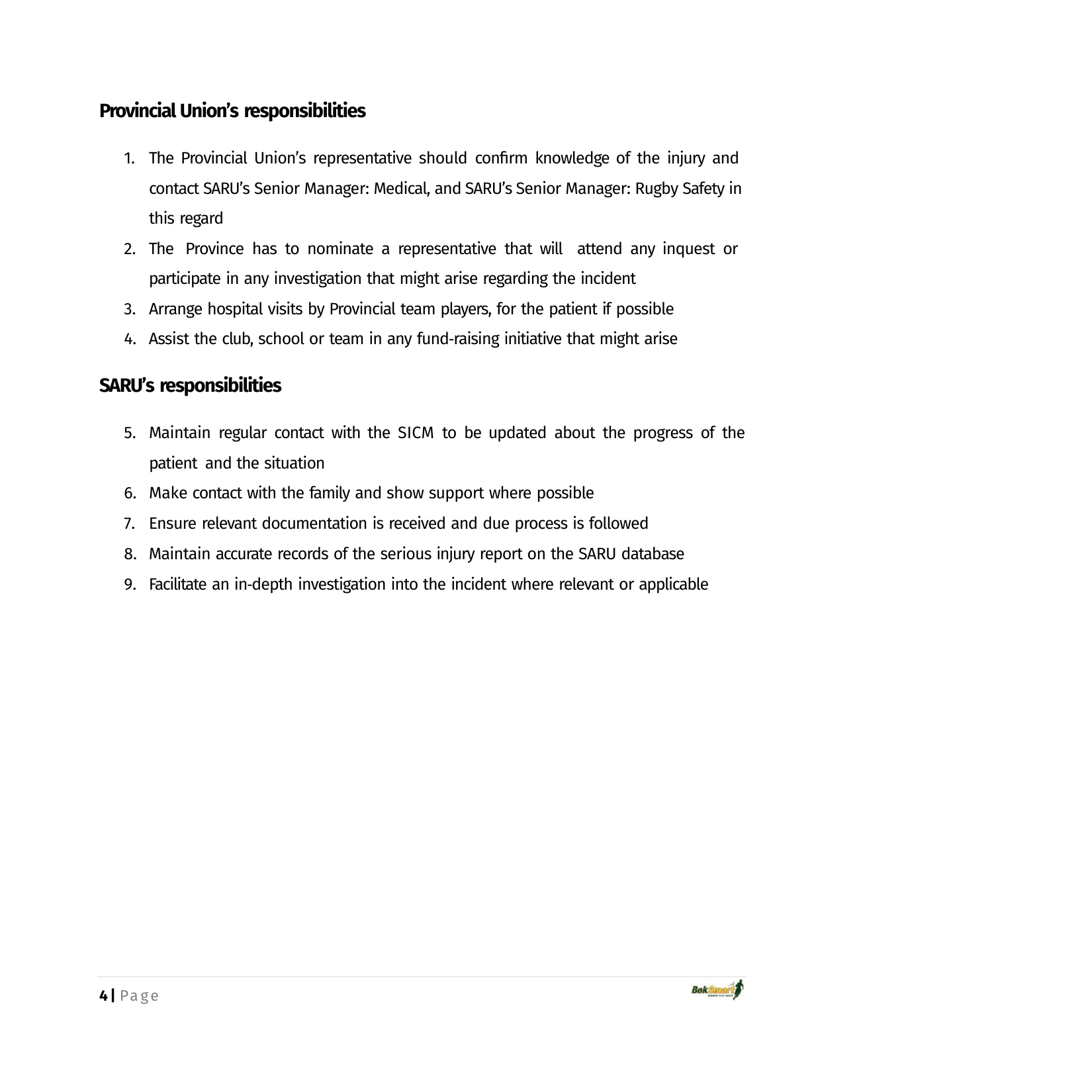

Provincial Union’s responsibilities
The Provincial Union’s representative should confirm knowledge of the injury and  contact SARU’s Senior Manager: Medical, and SARU’s Senior Manager: Rugby Safety in  this regard
The Province has to nominate a representative that will  attend any inquest or  participate in any investigation that might arise regarding the incident
Arrange hospital visits by Provincial team players, for the patient if possible
Assist the club, school or team in any fund‐raising initiative that might arise

SARU’s responsibilities
Maintain regular contact with the SICM to be updated about the progress of the patient  and the situation
Make contact with the family and show support where possible
Ensure relevant documentation is received and due process is followed
Maintain accurate records of the serious injury report on the SARU database
Facilitate an in‐depth investigation into the incident where relevant or applicable

4 | Page